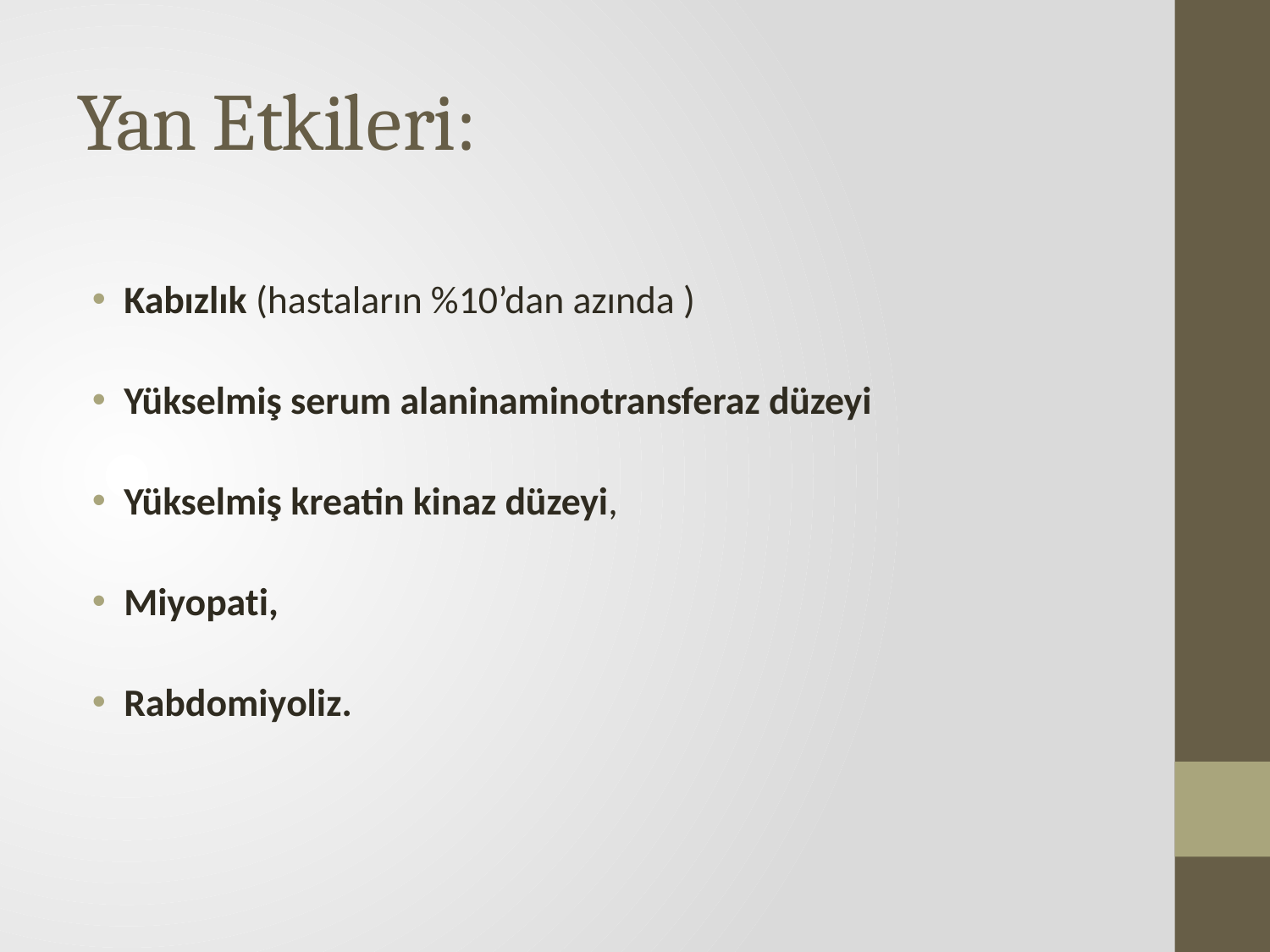

# Yan Etkileri:
Kabızlık (hastaların %10’dan azında )
Yükselmiş serum alaninaminotransferaz düzeyi
Yükselmiş kreatin kinaz düzeyi,
Miyopati,
Rabdomiyoliz.